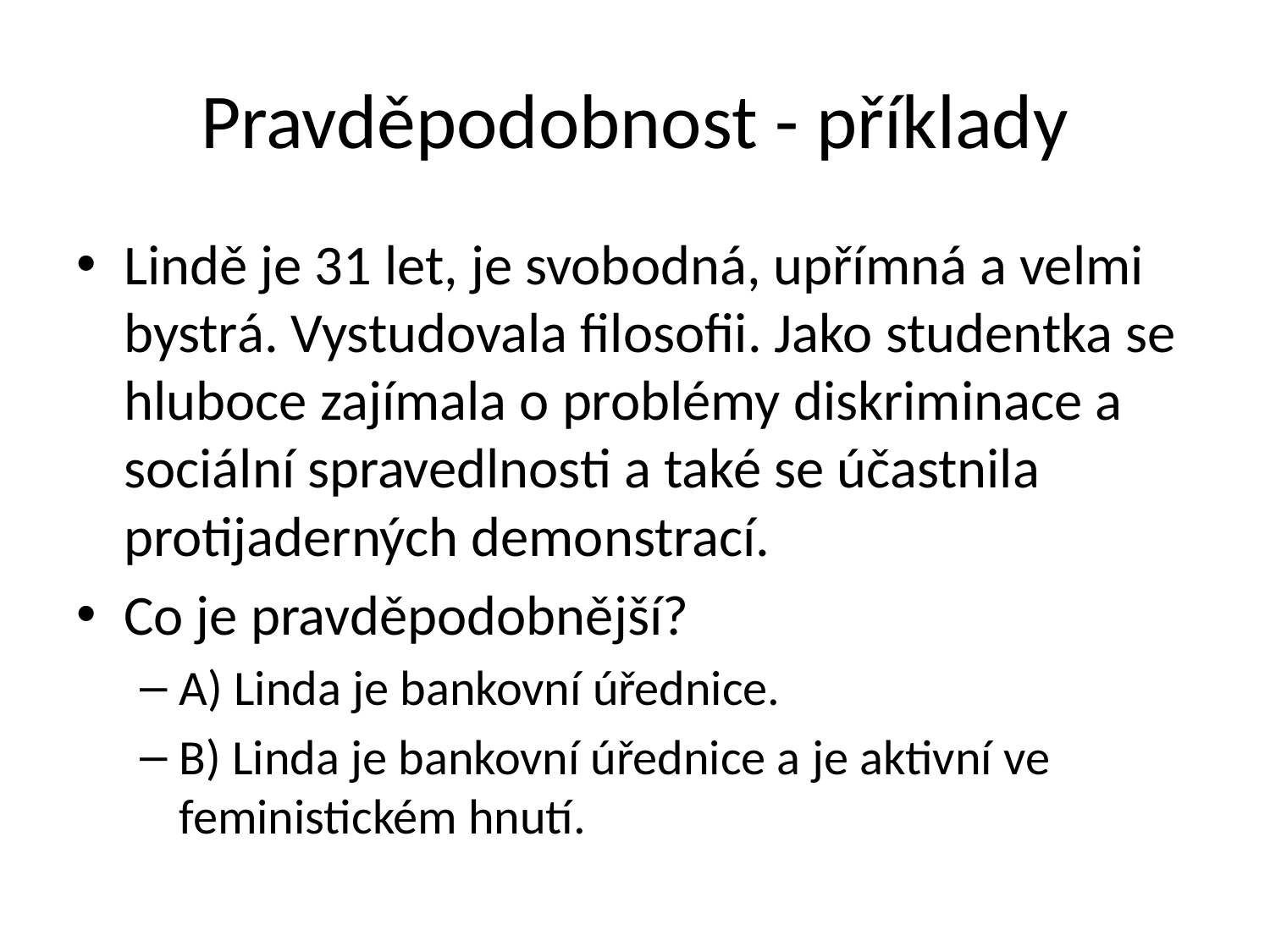

# Pravděpodobnost - příklady
Lindě je 31 let, je svobodná, upřímná a velmi bystrá. Vystudovala filosofii. Jako studentka se hluboce zajímala o problémy diskriminace a sociální spravedlnosti a také se účastnila protijaderných demonstrací.
Co je pravděpodobnější?
A) Linda je bankovní úřednice.
B) Linda je bankovní úřednice a je aktivní ve feministickém hnutí.